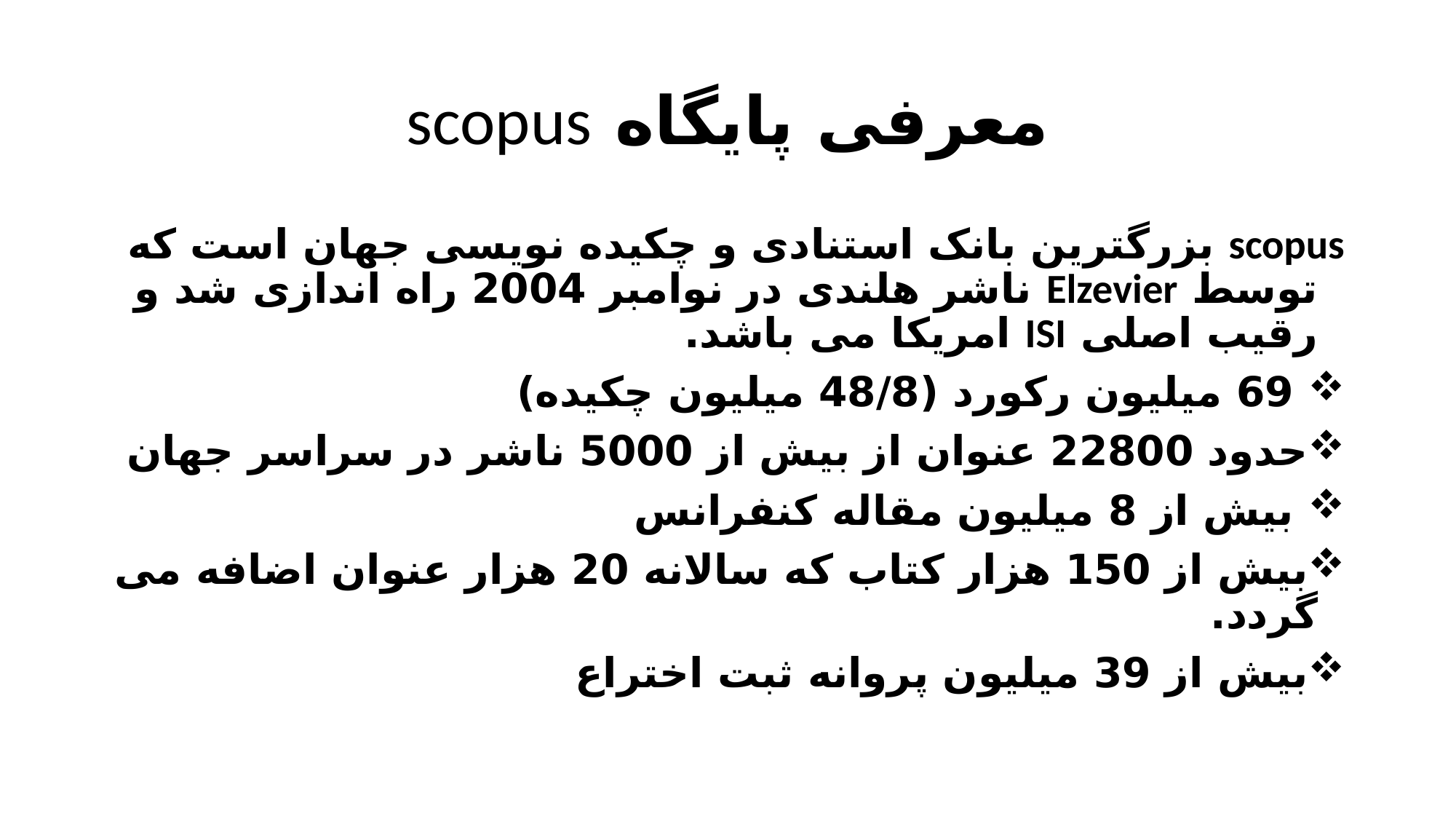

# معرفی پایگاه scopus
scopus بزرگترين بانک استنادی و چکیده نویسی جهان است که توسط Elzevier ناشر هلندی در نوامبر 2004 راه اندازی شد و رقیب اصلی ISI امریکا می باشد.
 69 میلیون رکورد (48/8 میلیون چکیده)
حدود 22800 عنوان از بیش از 5000 ناشر در سراسر جهان
 بيش از 8 میلیون مقاله کنفرانس
بیش از 150 هزار کتاب که سالانه 20 هزار عنوان اضافه می گردد.
بیش از 39 میلیون پروانه ثبت اختراع